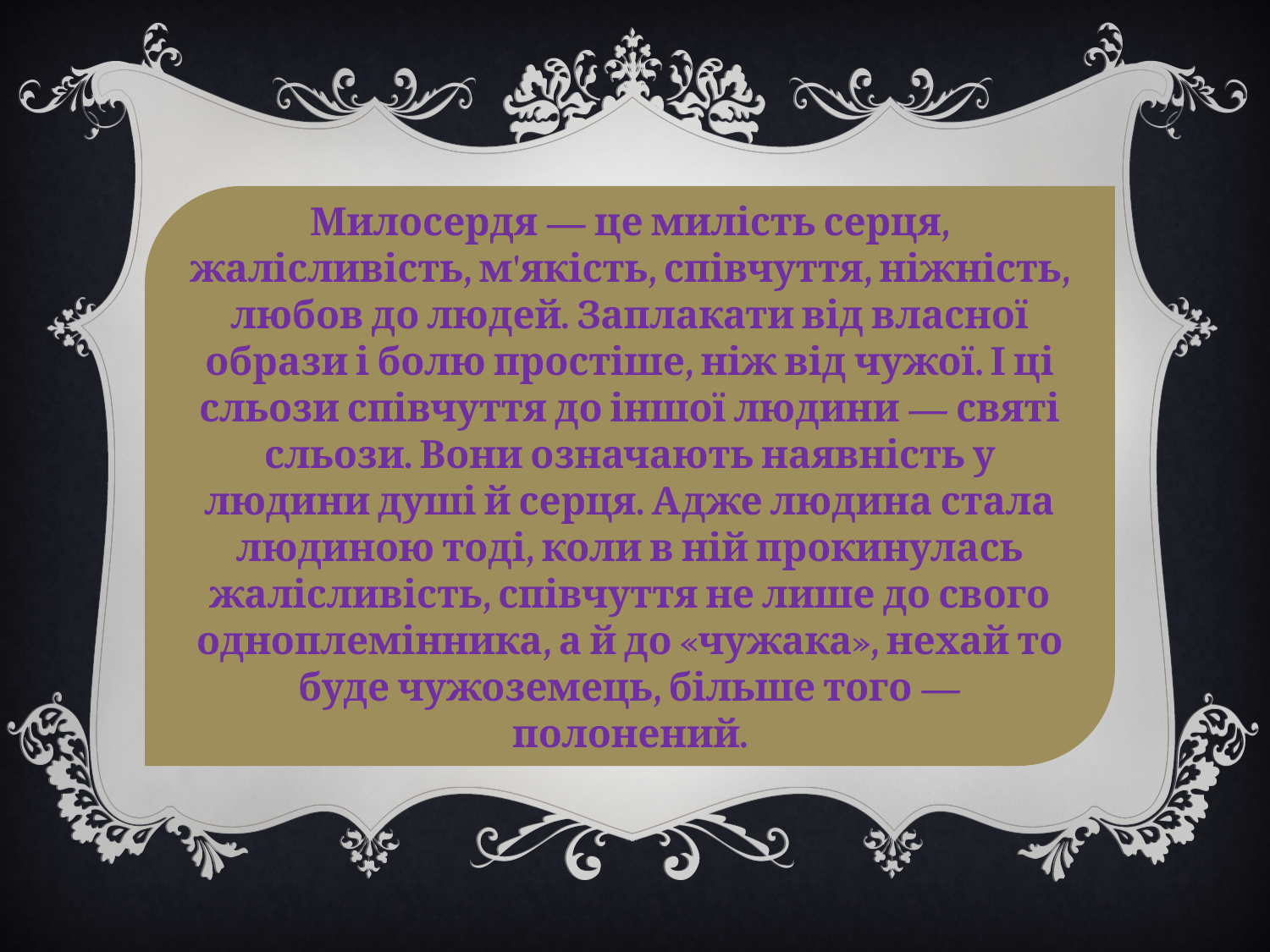

Милосердя — це милість серця, жалісливість, м'якість, співчуття, ніжність, любов до людей. Заплакати від власної образи і болю простіше, ніж від чужої. І ці сльози співчуття до іншої людини — святі сльо­зи. Вони означають наявність у людини душі й серця. Адже люди­на стала людиною тоді, коли в ній прокинулась жалісливість, співчуття не лише до свого одноплемінника, а й до «чужака», нехай то буде чужоземець, більше того — полонений.